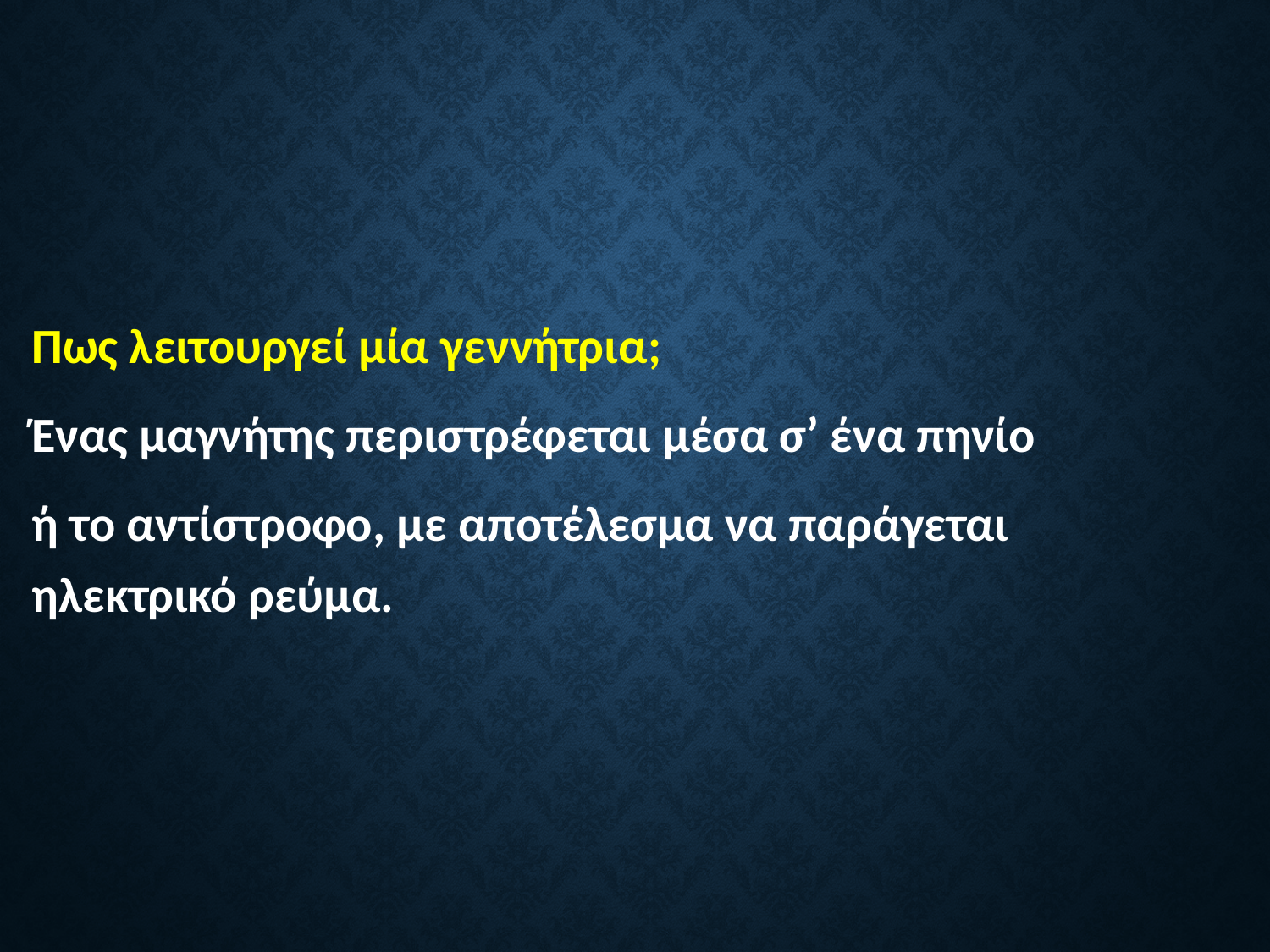

Πως λειτουργεί μία γεννήτρια;
Ένας μαγνήτης περιστρέφεται μέσα σ’ ένα πηνίο
ή το αντίστροφο, με αποτέλεσμα να παράγεται ηλεκτρικό ρεύμα.